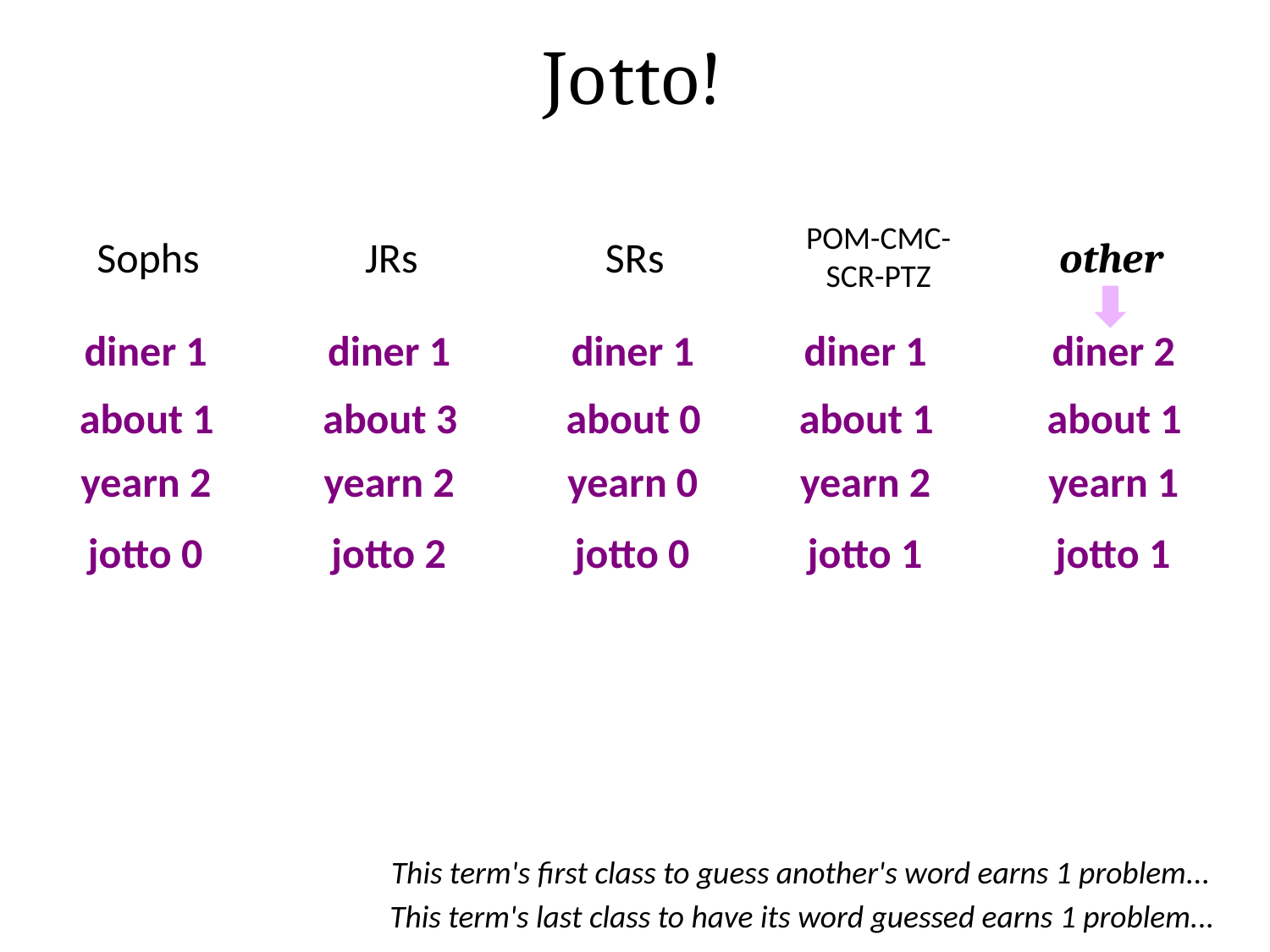

Jotto!
POM-CMC-SCR-PTZ
Sophs
JRs
SRs
other

diner 1
diner 1
diner 1
diner 1
diner 2
about 1
about 3
about 0
about 1
about 1
yearn 2
yearn 2
yearn 0
yearn 2
yearn 1
jotto 0
jotto 2
jotto 0
jotto 1
jotto 1
This term's first class to guess another's word earns 1 problem...
This term's last class to have its word guessed earns 1 problem...